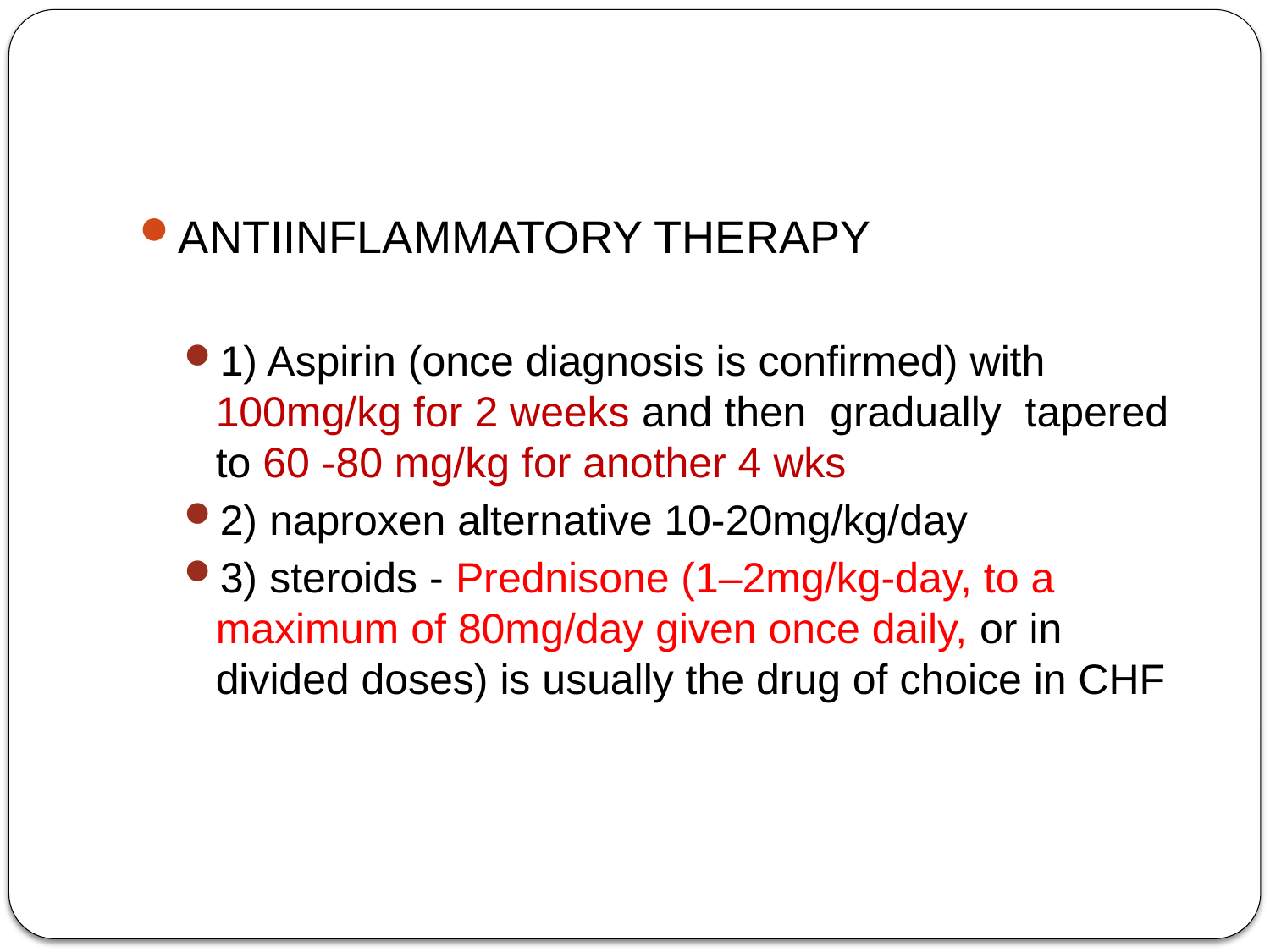

ANTIINFLAMMATORY THERAPY

1) Aspirin (once diagnosis is confirmed) with 100mg/kg for 2 weeks and then  gradually  tapered to 60 -80 mg/kg for another 4 wks
2) naproxen alternative 10-20mg/kg/day
3) steroids - Prednisone (1–2mg/kg-day, to a maximum of 80mg/day given once daily, or in divided doses) is usually the drug of choice in CHF